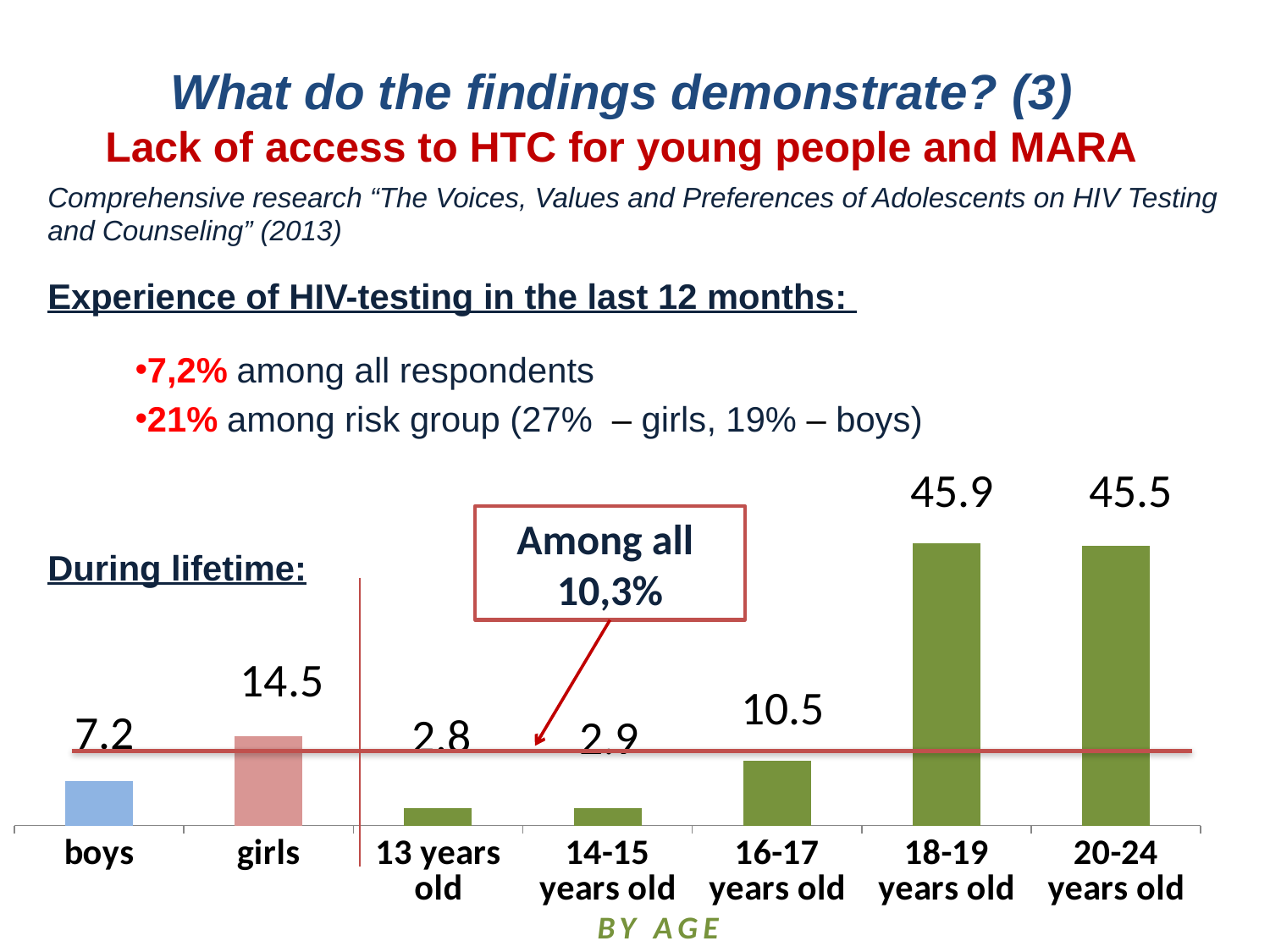

# What do the findings demonstrate? (3) Lack of access to HTC for young people and MARA

Comprehensive research “The Voices, Values and Preferences of Adolescents on HIV Testing and Counseling” (2013)

Experience of HIV-testing in the last 12 months:

7,2% among all respondents
21% among risk group (27%  – girls, 19% – boys)

During lifetime:

### Chart

| Category |  |
|---|---|
| boys | 7.2 |
| girls | 14.5 |
| 13 years old | 2.8 |
| 14-15 years old | 2.9 |
| 16-17 years old | 10.5 |
| 18-19 years old | 45.9 |
| 20-24 years old | 45.5 |
Among all  10,3%
BY AGE